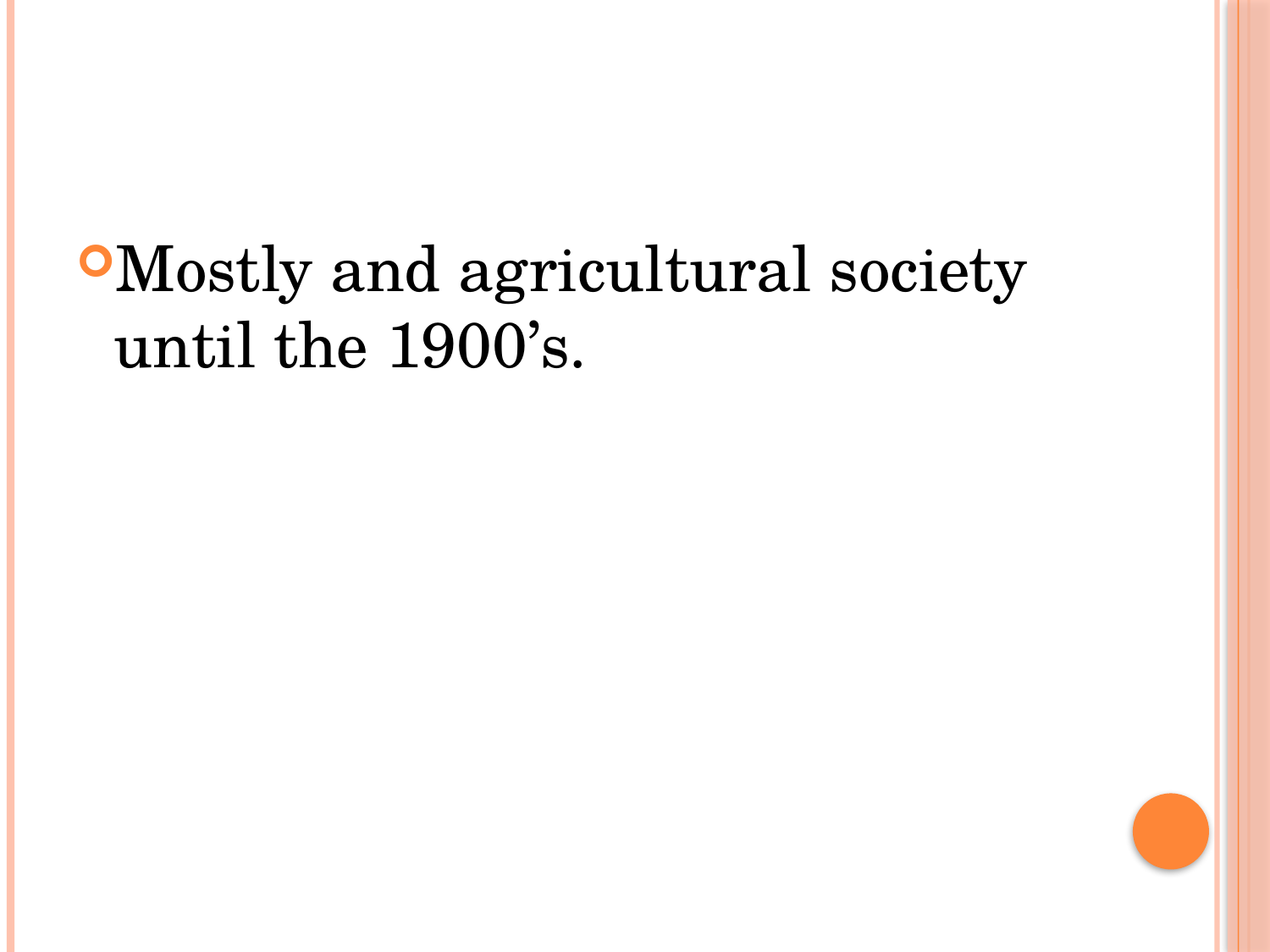

Mostly and agricultural society until the 1900’s.